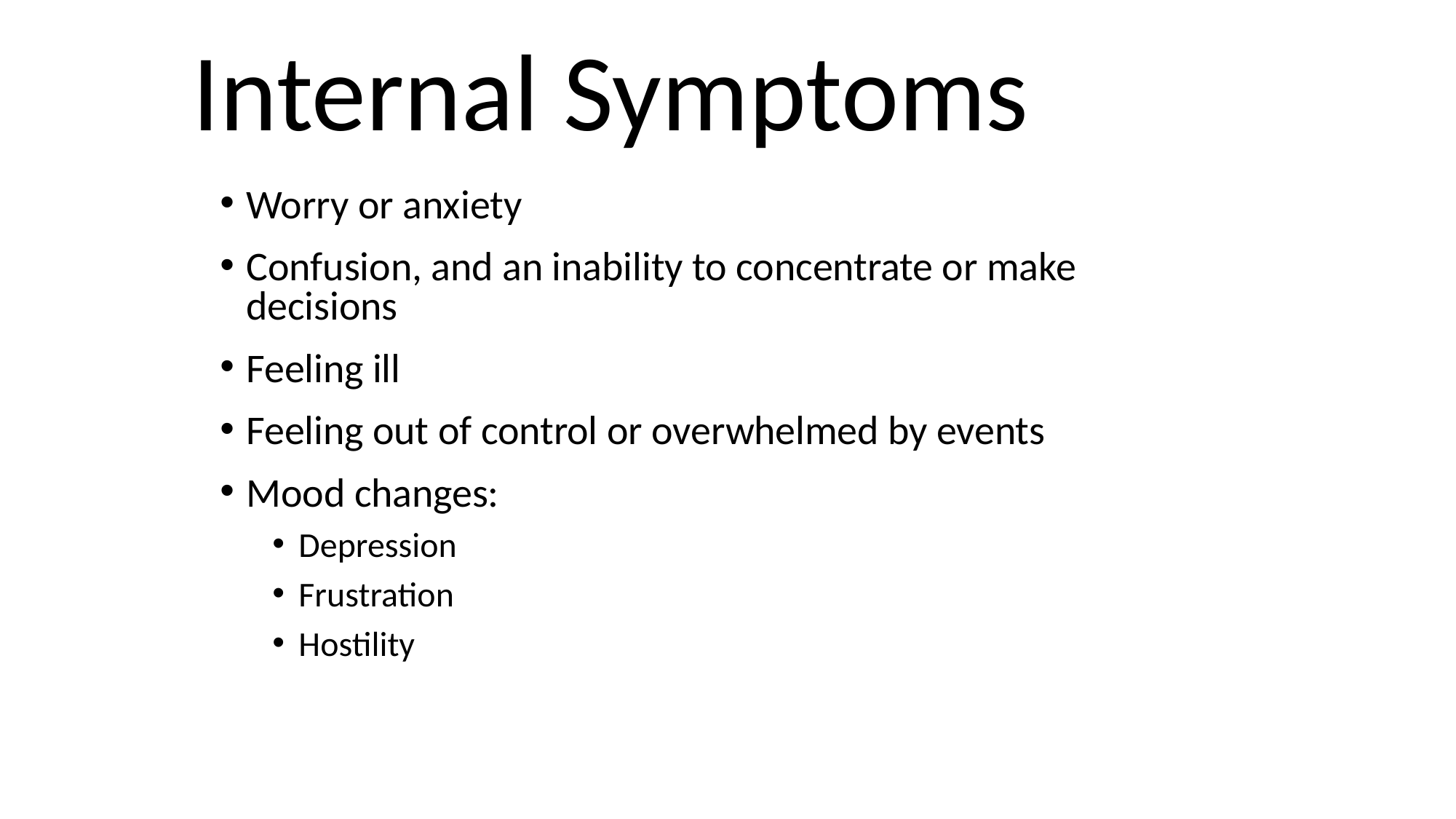

# Internal Symptoms
Worry or anxiety
Confusion, and an inability to concentrate or make decisions
Feeling ill
Feeling out of control or overwhelmed by events
Mood changes:
Depression
Frustration
Hostility